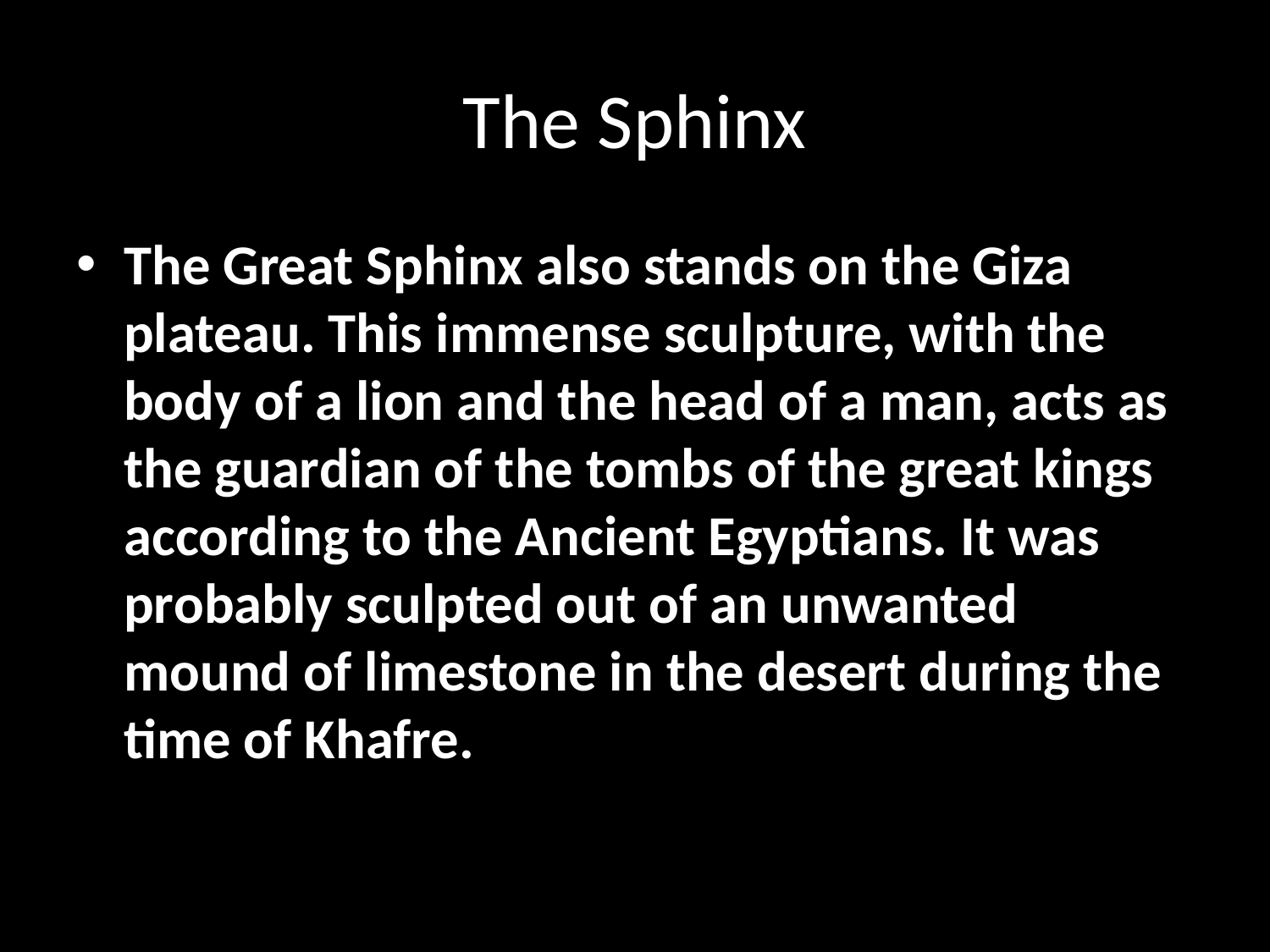

# The Sphinx
The Great Sphinx also stands on the Giza plateau. This immense sculpture, with the body of a lion and the head of a man, acts as the guardian of the tombs of the great kings according to the Ancient Egyptians. It was probably sculpted out of an unwanted mound of limestone in the desert during the time of Khafre.